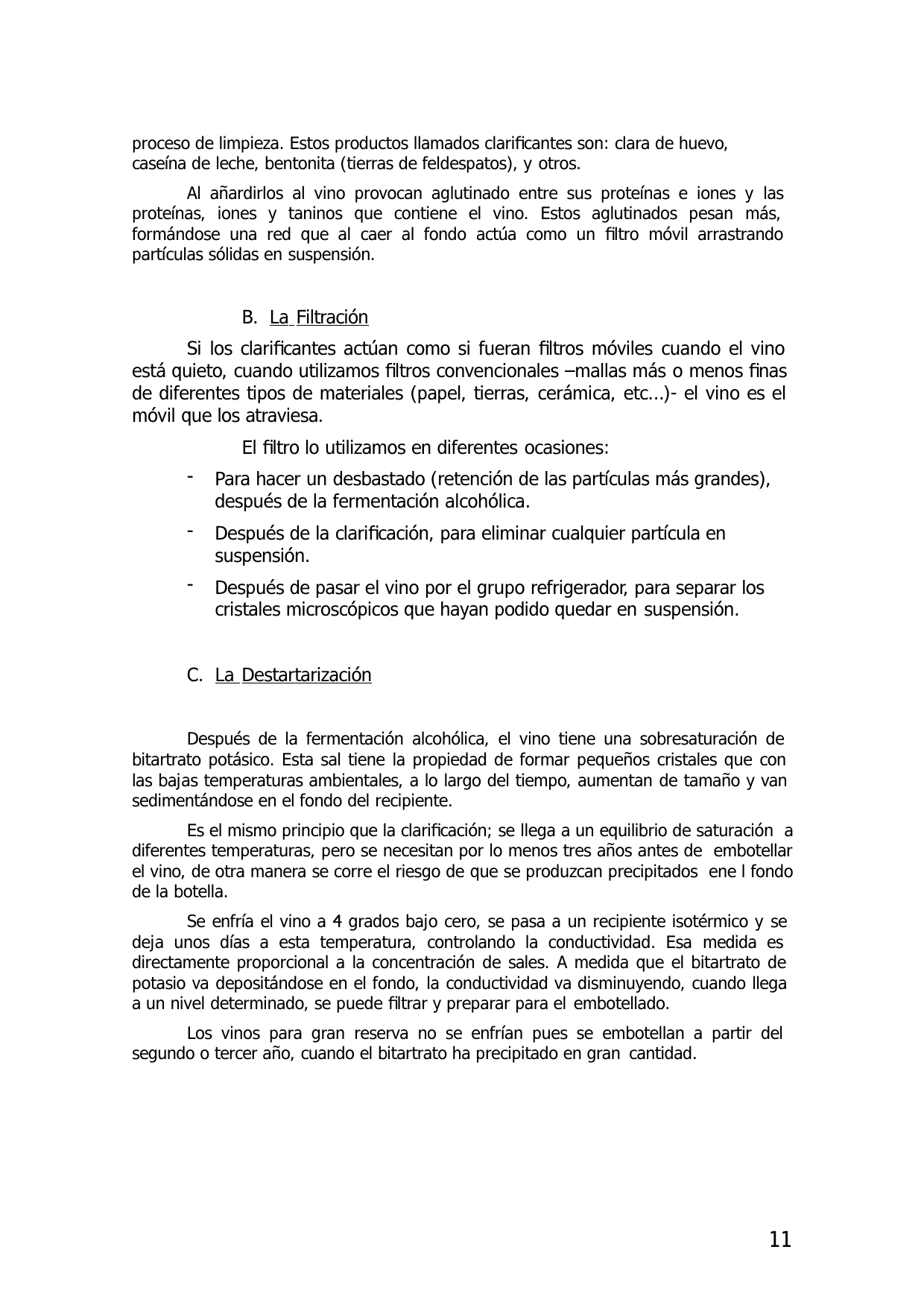

proceso de limpieza. Estos productos llamados clarificantes son: clara de huevo,  caseína de leche, bentonita (tierras de feldespatos), y otros.
Al añardirlos al vino provocan aglutinado entre sus proteínas e iones y las  proteínas, iones y taninos que contiene el vino. Estos aglutinados pesan más,  formándose una red que al caer al fondo actúa como un filtro móvil arrastrando  partículas sólidas en suspensión.

B.  La Filtración
Si los clarificantes actúan como si fueran filtros móviles cuando el vino  está quieto, cuando utilizamos filtros convencionales –mallas más o menos finas  de diferentes tipos de materiales (papel, tierras, cerámica, etc...)- el vino es el  móvil que los atraviesa.
El filtro lo utilizamos en diferentes ocasiones:
Para hacer un desbastado (retención de las partículas más grandes),  después de la fermentación alcohólica.
Después de la clarificación, para eliminar cualquier partícula en  suspensión.
Después de pasar el vino por el grupo refrigerador, para separar los  cristales microscópicos que hayan podido quedar en suspensión.

C.  La Destartarización

Después de la fermentación alcohólica, el vino tiene una sobresaturación de  bitartrato potásico. Esta sal tiene la propiedad de formar pequeños cristales que con  las bajas temperaturas ambientales, a lo largo del tiempo, aumentan de tamaño y van  sedimentándose en el fondo del recipiente.
Es el mismo principio que la clarificación; se llega a un equilibrio de saturación  a diferentes temperaturas, pero se necesitan por lo menos tres años antes de  embotellar el vino, de otra manera se corre el riesgo de que se produzcan precipitados  ene l fondo de la botella.
Se enfría el vino a 4 grados bajo cero, se pasa a un recipiente isotérmico y se  deja unos días a esta temperatura, controlando la conductividad. Esa medida es  directamente proporcional a la concentración de sales. A medida que el bitartrato de  potasio va depositándose en el fondo, la conductividad va disminuyendo, cuando llega  a un nivel determinado, se puede filtrar y preparar para el embotellado.
Los vinos para gran reserva no se enfrían pues se embotellan a partir del  segundo o tercer año, cuando el bitartrato ha precipitado en gran cantidad.
11